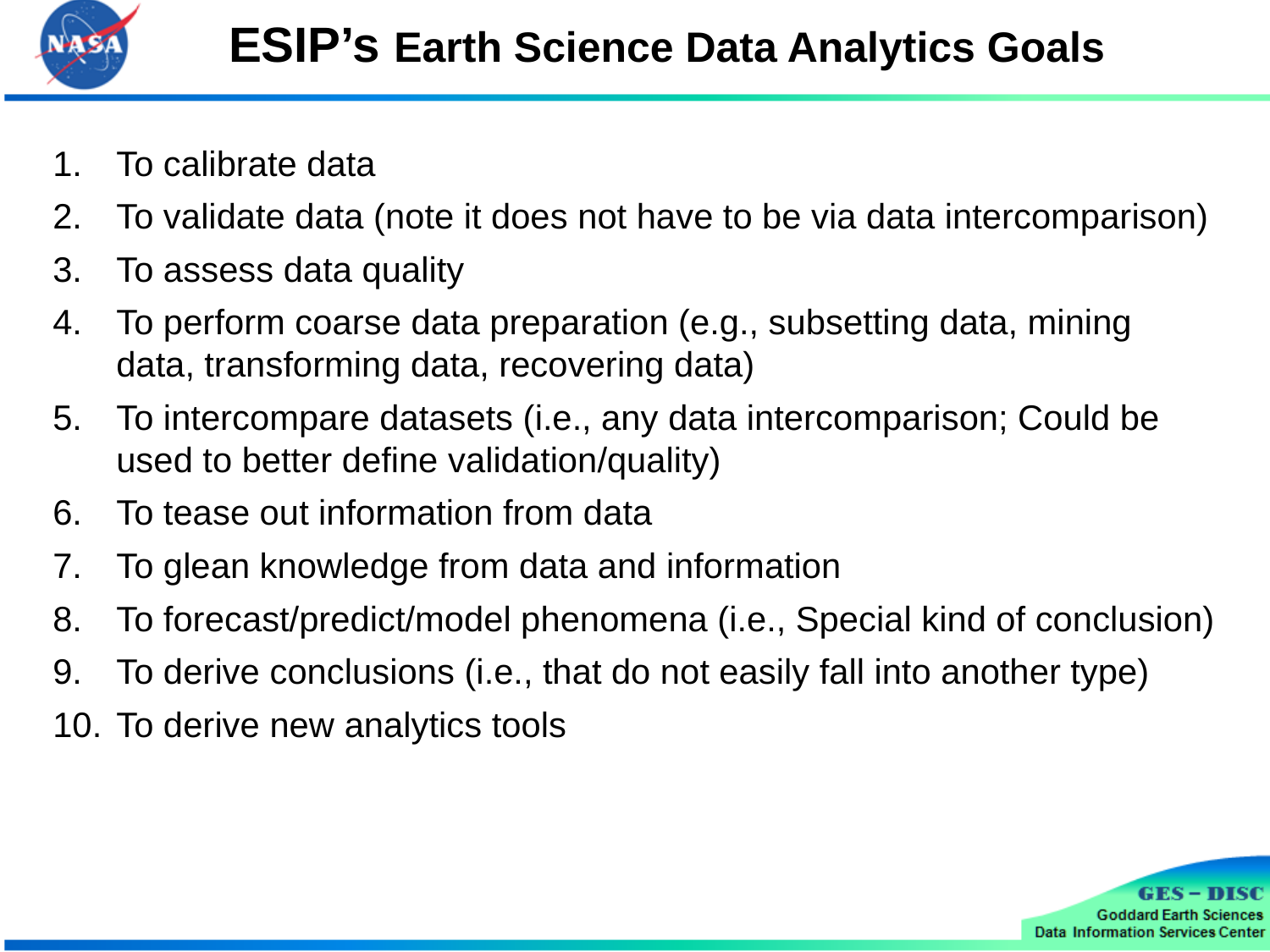

# ESIP’s Earth Science Data Analytics Goals
To calibrate data
To validate data (note it does not have to be via data intercomparison)
To assess data quality
To perform coarse data preparation (e.g., subsetting data, mining data, transforming data, recovering data)
To intercompare datasets (i.e., any data intercomparison; Could be used to better define validation/quality)
To tease out information from data
To glean knowledge from data and information
To forecast/predict/model phenomena (i.e., Special kind of conclusion)
To derive conclusions (i.e., that do not easily fall into another type)
To derive new analytics tools